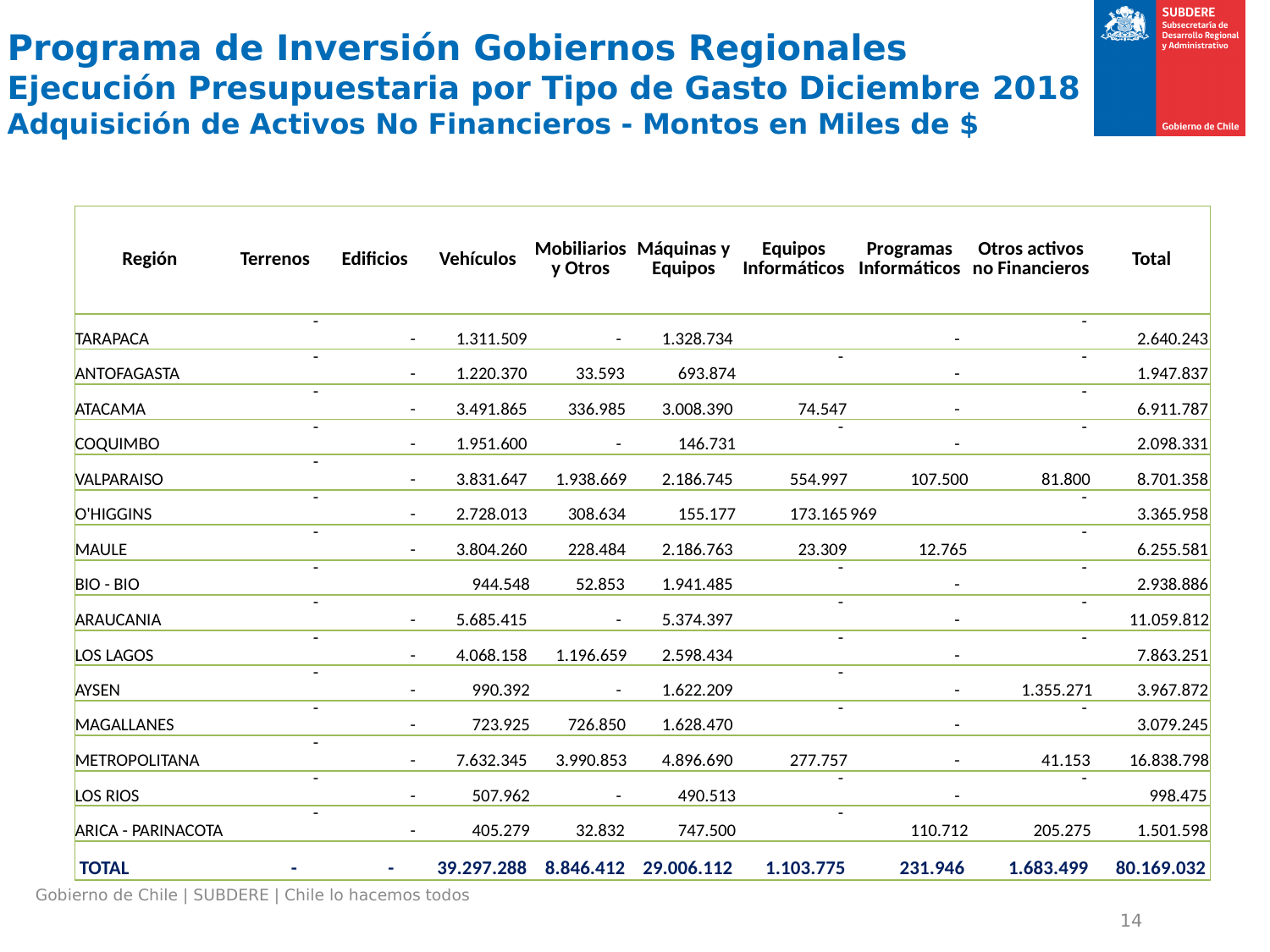

Programa de Inversión Gobiernos Regionales
Ejecución Presupuestaria por Tipo de Gasto Diciembre 2018
Adquisición de Activos No Financieros - Montos en Miles de $
| Región | Terrenos | Edificios | Vehículos | Mobiliarios y Otros | Máquinas y Equipos | Equipos Informáticos | Programas Informáticos | Otros activos no Financieros | Total |
| --- | --- | --- | --- | --- | --- | --- | --- | --- | --- |
| TARAPACA | - | - | 1.311.509 | - | 1.328.734 |  | - | - | 2.640.243 |
| ANTOFAGASTA | - | - | 1.220.370 | 33.593 | 693.874 | - | - | - | 1.947.837 |
| ATACAMA | - | - | 3.491.865 | 336.985 | 3.008.390 | 74.547 | - | - | 6.911.787 |
| COQUIMBO | - | - | 1.951.600 | - | 146.731 | - | - | - | 2.098.331 |
| VALPARAISO | - | - | 3.831.647 | 1.938.669 | 2.186.745 | 554.997 | 107.500 | 81.800 | 8.701.358 |
| O'HIGGINS | - | - | 2.728.013 | 308.634 | 155.177 | 173.165 | 969 | - | 3.365.958 |
| MAULE | - | - | 3.804.260 | 228.484 | 2.186.763 | 23.309 | 12.765 | - | 6.255.581 |
| BIO - BIO | - |  | 944.548 | 52.853 | 1.941.485 | - | - | - | 2.938.886 |
| ARAUCANIA | - | - | 5.685.415 | - | 5.374.397 | - | - | - | 11.059.812 |
| LOS LAGOS | - | - | 4.068.158 | 1.196.659 | 2.598.434 | - | - | - | 7.863.251 |
| AYSEN | - | - | 990.392 | - | 1.622.209 | - | - | 1.355.271 | 3.967.872 |
| MAGALLANES | - | - | 723.925 | 726.850 | 1.628.470 | - | - | - | 3.079.245 |
| METROPOLITANA | - | - | 7.632.345 | 3.990.853 | 4.896.690 | 277.757 | - | 41.153 | 16.838.798 |
| LOS RIOS | - | - | 507.962 | - | 490.513 | - | - | - | 998.475 |
| ARICA - PARINACOTA | - | - | 405.279 | 32.832 | 747.500 | - | 110.712 | 205.275 | 1.501.598 |
| TOTAL | - | - | 39.297.288 | 8.846.412 | 29.006.112 | 1.103.775 | 231.946 | 1.683.499 | 80.169.032 |
Gobierno de Chile | SUBDERE | Chile lo hacemos todos
14